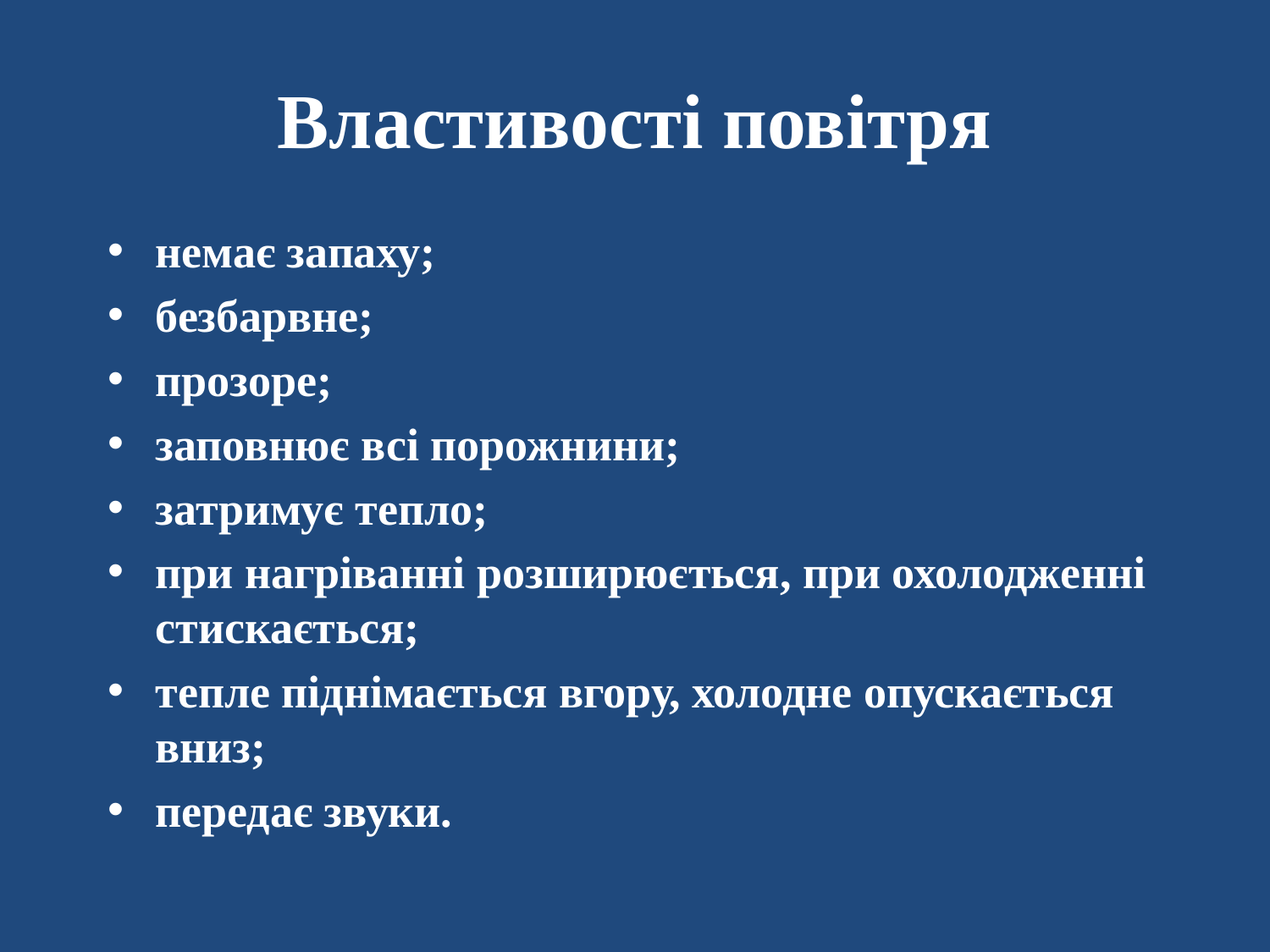

# Властивості повітря
немає запаху;
безбарвне;
прозоре;
заповнює всі порожнини;
затримує тепло;
при нагріванні розширюється, при охолодженні стискається;
тепле піднімається вгору, холодне опускається вниз;
передає звуки.